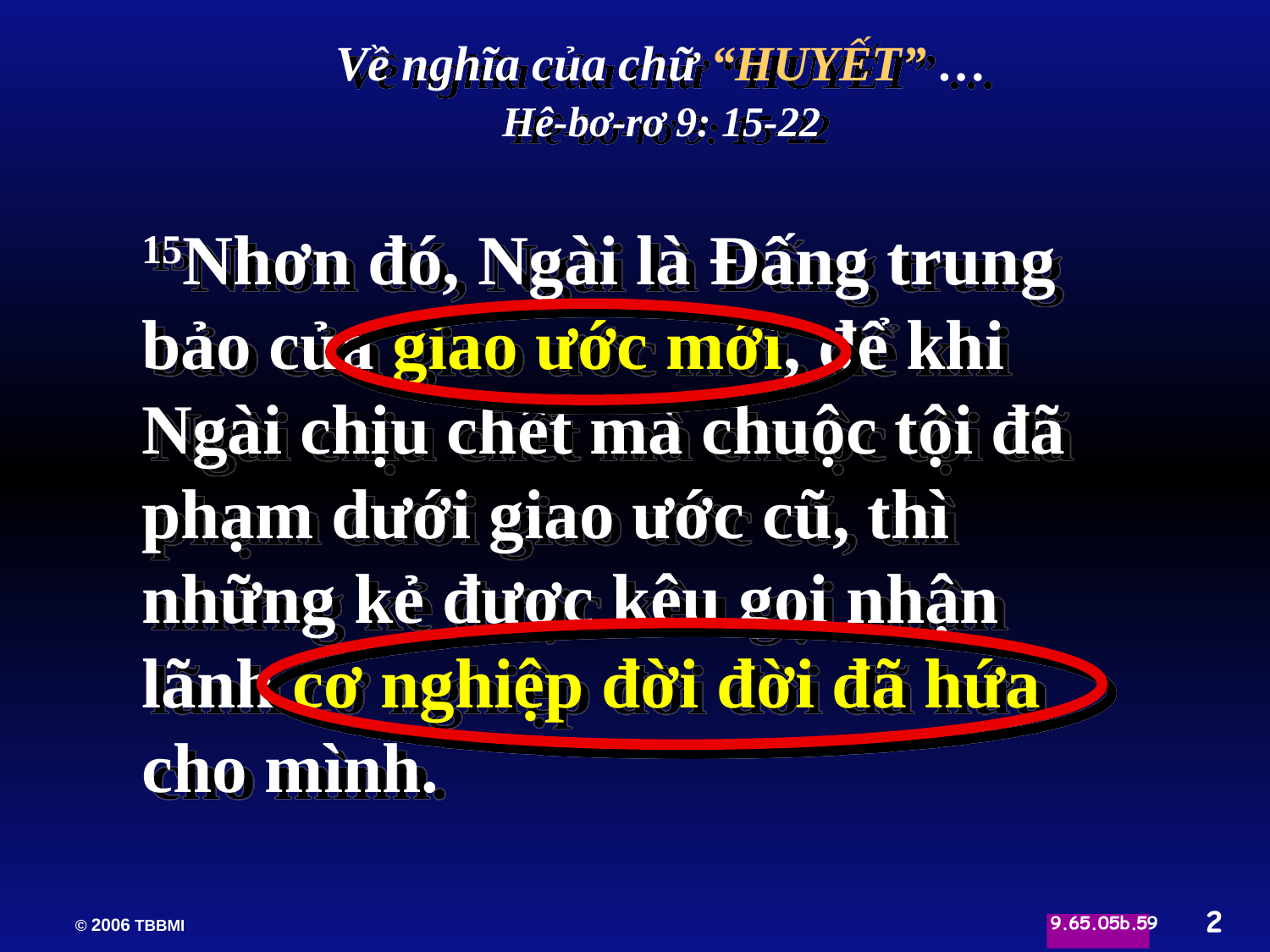

Về nghĩa của chữ “HUYẾT” …
Hê-bơ-rơ 9: 15-22
15Nhơn đó, Ngài là Đấng trung bảo của giao ước mới, để khi Ngài chịu chết mà chuộc tội đã phạm dưới giao ước cũ, thì những kẻ được kêu gọi nhận lãnh cơ nghiệp đời đời đã hứa cho mình.

2

59